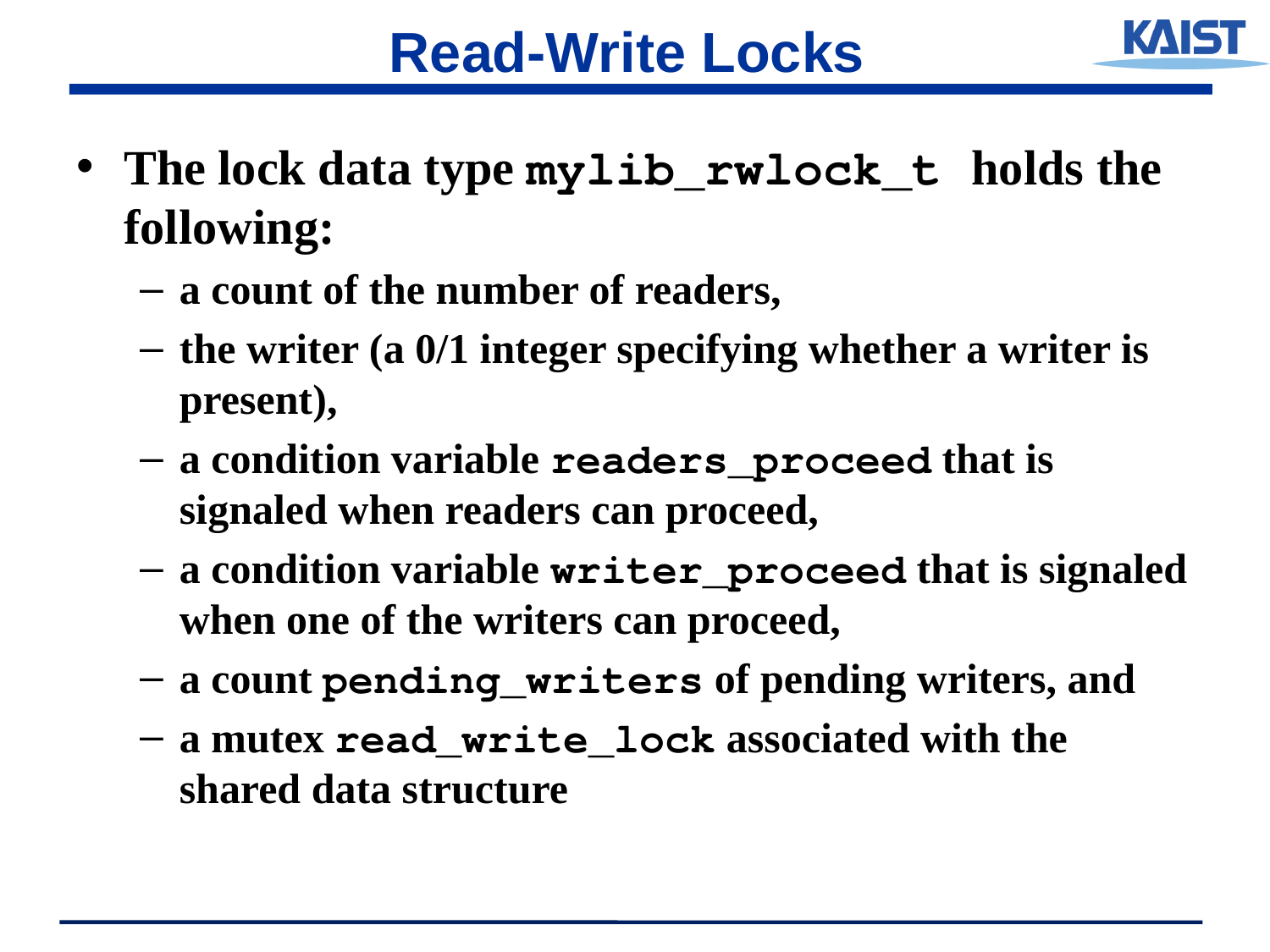

# Read-Write Locks
The lock data type mylib_rwlock_t holds the following:
a count of the number of readers,
the writer (a 0/1 integer specifying whether a writer is present),
a condition variable readers_proceed that is signaled when readers can proceed,
a condition variable writer_proceed that is signaled when one of the writers can proceed,
a count pending_writers of pending writers, and
a mutex read_write_lock associated with the shared data structure